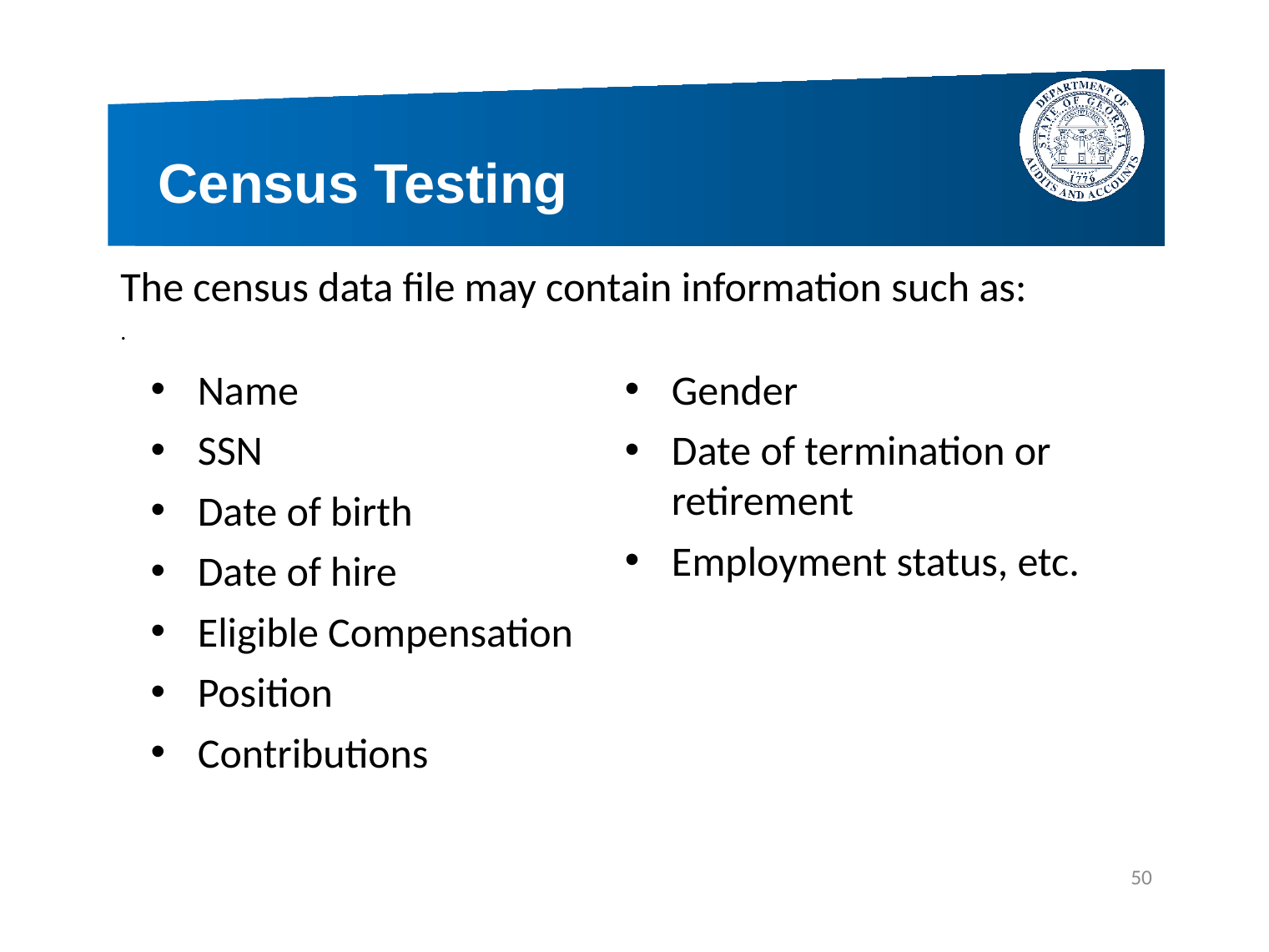

# Census Testing
The census data file may contain information such as:
.

Name
SSN
Date of birth
Date of hire
Eligible Compensation
Position
Contributions
Gender
Date of termination or retirement
Employment status, etc.

50